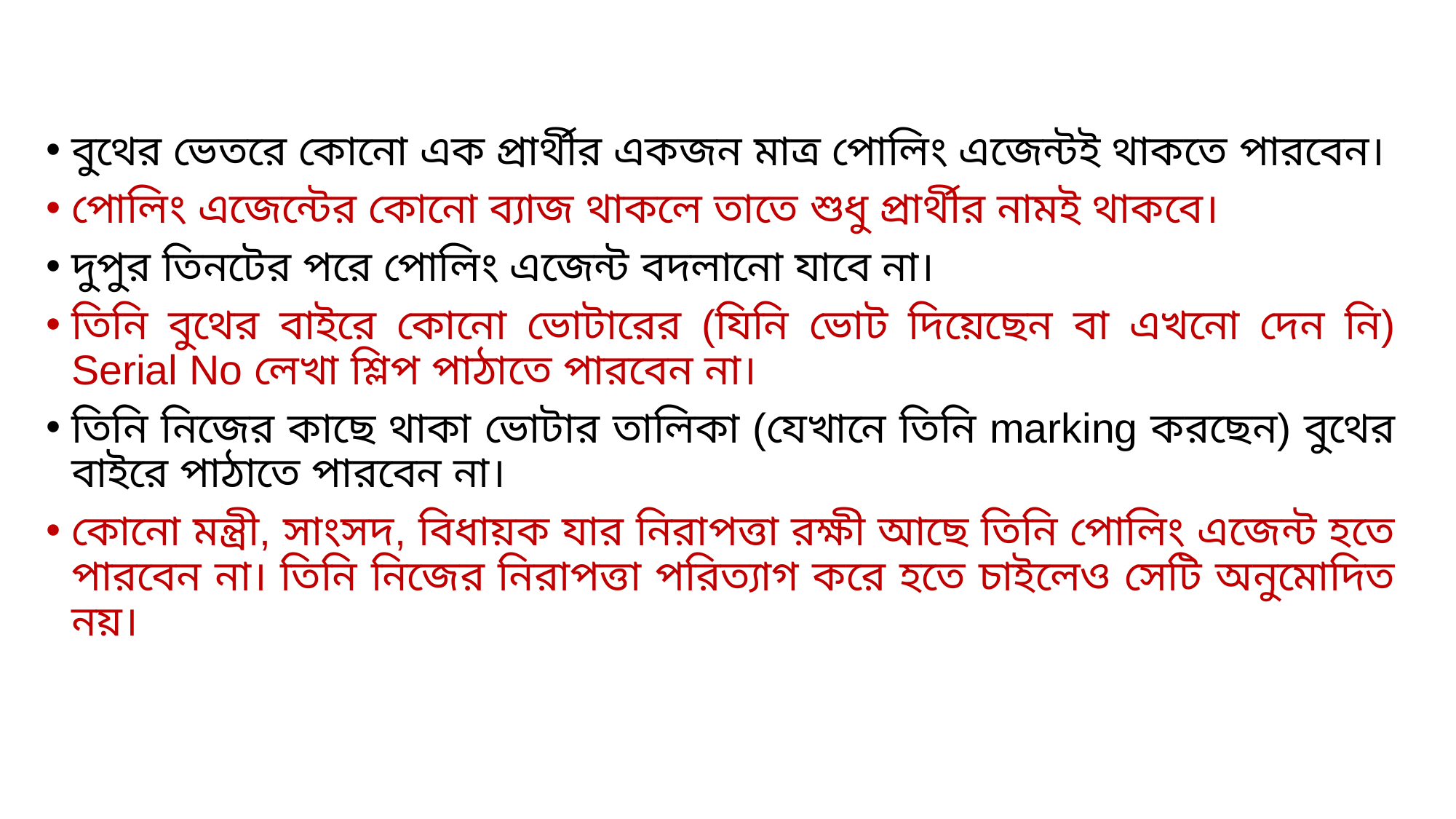

বুথের ভেতরে কোনো এক প্রার্থীর একজন মাত্র পোলিং এজেন্টই থাকতে পারবেন।
পোলিং এজেন্টের কোনো ব্যাজ থাকলে তাতে শুধু প্রার্থীর নামই থাকবে।
দুপুর তিনটের পরে পোলিং এজেন্ট বদলানো যাবে না।
তিনি বুথের বাইরে কোনো ভোটারের (যিনি ভোট দিয়েছেন বা এখনো দেন নি) Serial No লেখা শ্লিপ পাঠাতে পারবেন না।
তিনি নিজের কাছে থাকা ভোটার তালিকা (যেখানে তিনি marking করছেন) বুথের বাইরে পাঠাতে পারবেন না।
কোনো মন্ত্রী, সাংসদ, বিধায়ক যার নিরাপত্তা রক্ষী আছে তিনি পোলিং এজেন্ট হতে পারবেন না। তিনি নিজের নিরাপত্তা পরিত্যাগ করে হতে চাইলেও সেটি অনুমোদিত নয়।